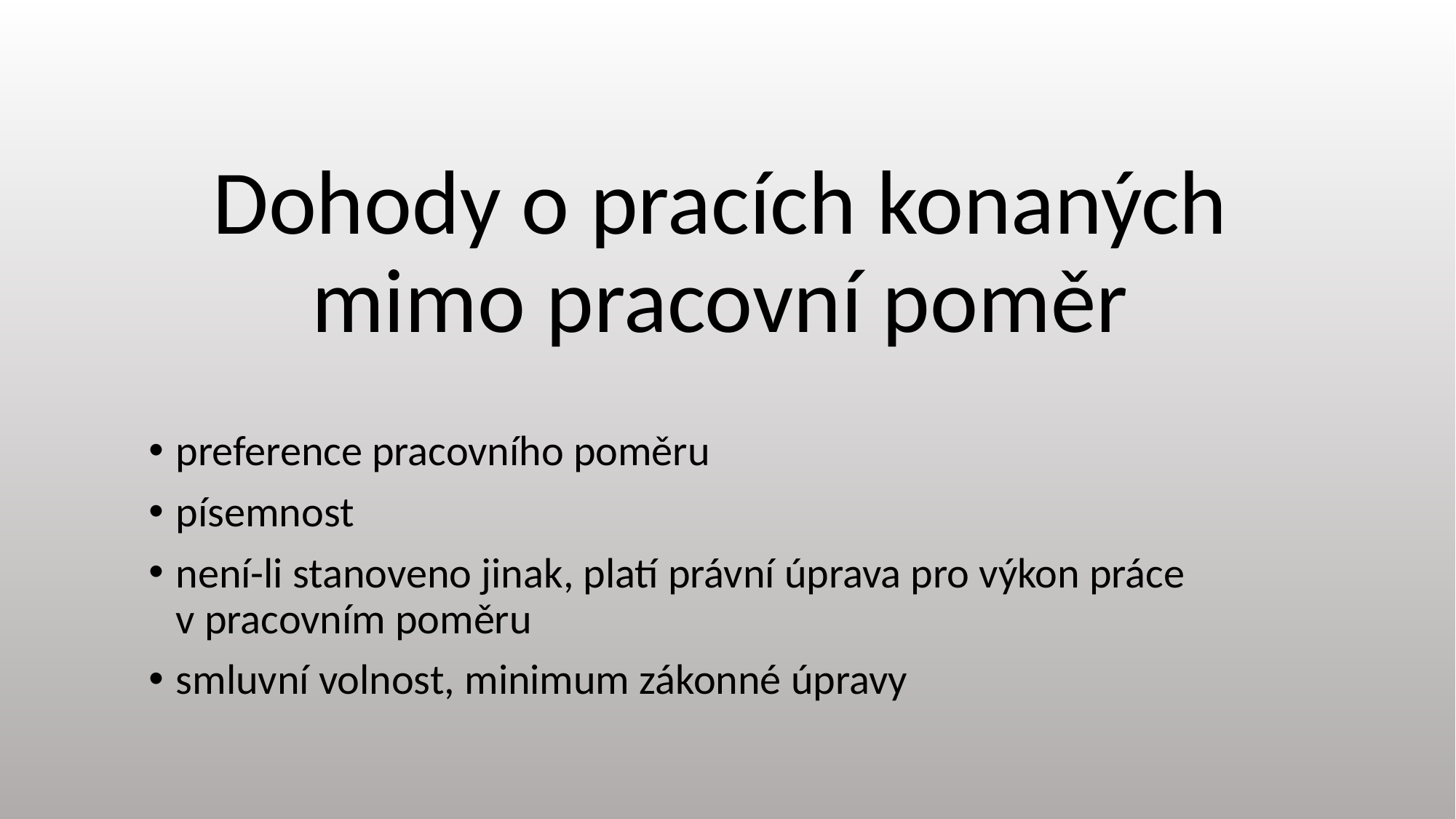

# Dohody o pracích konaných mimo pracovní poměr

preference pracovního poměru
písemnost
není-li stanoveno jinak, platí právní úprava pro výkon práce v pracovním poměru
smluvní volnost, minimum zákonné úpravy